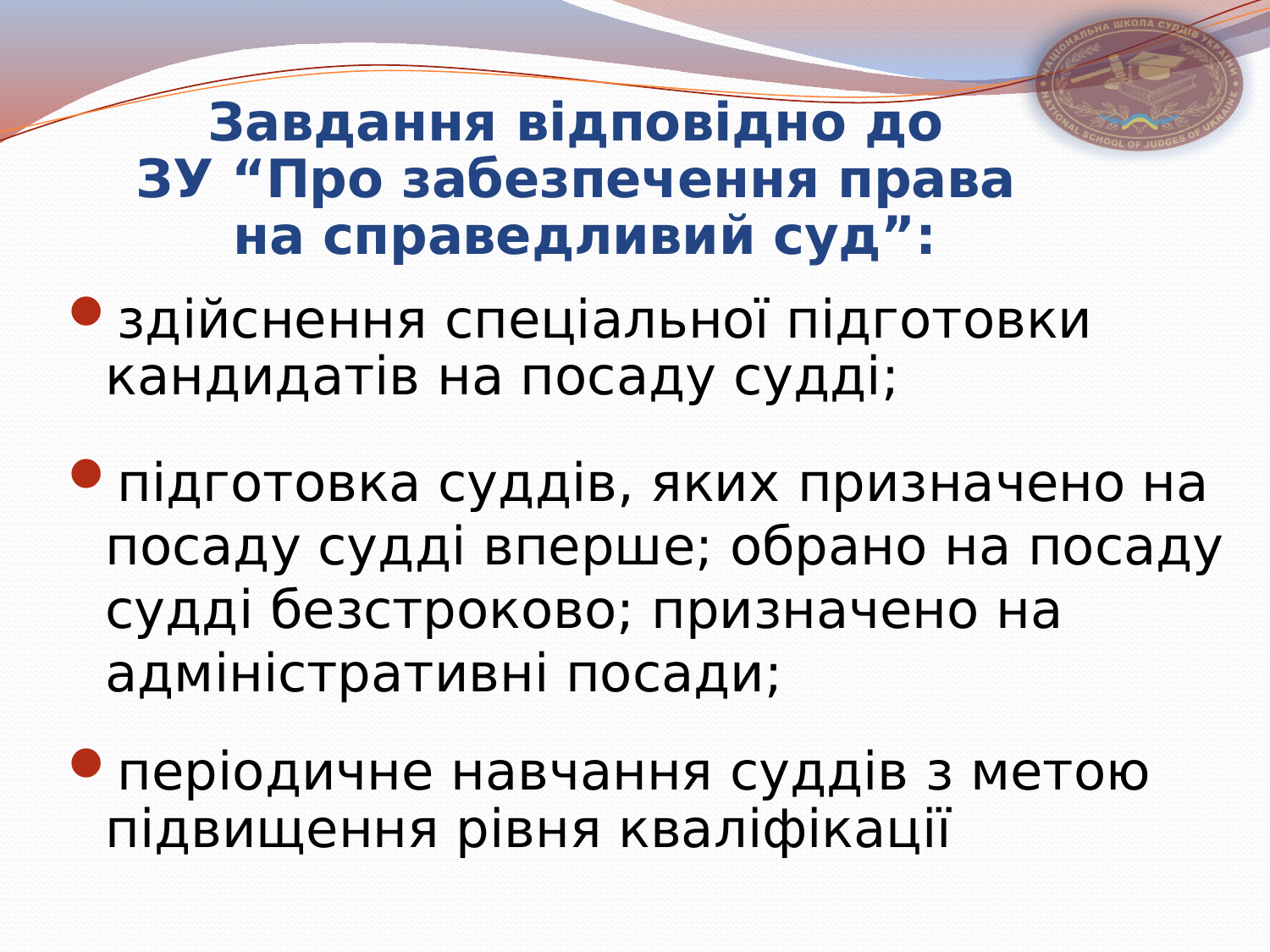

# Завдання відповідно до ЗУ “Про забезпечення права на справедливий суд”:
здійснення спеціальної підготовки    кандидатів на посаду судді;
підготовка суддів, яких призначено на посаду судді вперше; обрано на посаду судді безстроково; призначено на адміністративні посади;
періодичне навчання суддів з метою підвищення рівня кваліфікації